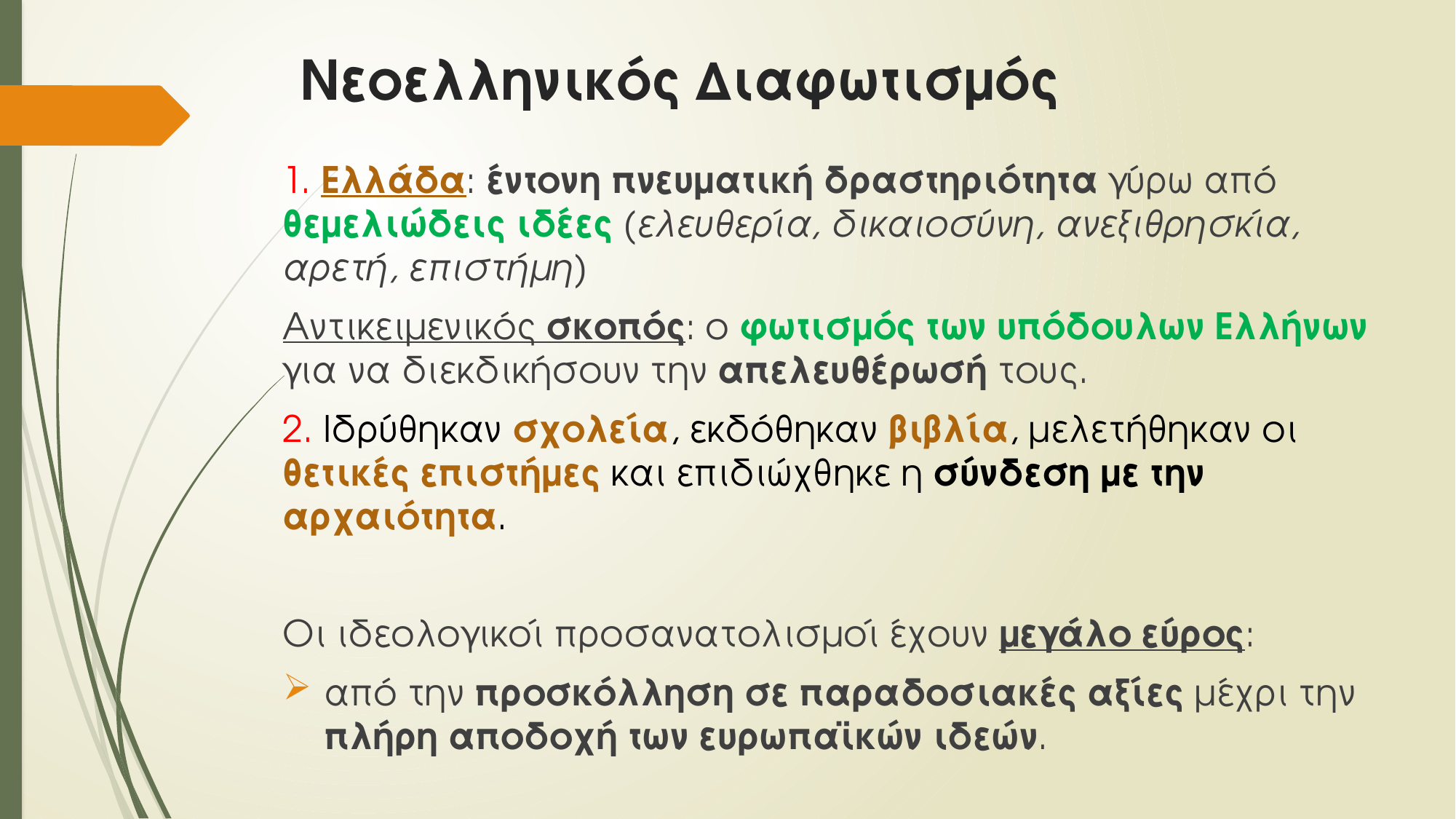

# Νεοελληνικός Διαφωτισμός
1. Ελλάδα: έντονη πνευματική δραστηριότητα γύρω από θεμελιώδεις ιδέες (ελευθερία, δικαιοσύνη, ανεξιθρησκία, αρετή, επιστήμη)
Αντικειμενικός σκοπός: ο φωτισμός των υπόδουλων Ελλήνων για να διεκδικήσουν την απελευθέρωσή τους.
2. Ιδρύθηκαν σχολεία, εκδόθηκαν βιβλία, μελετήθηκαν οι θετικές επιστήμες και επιδιώχθηκε η σύνδεση με την αρχαιότητα.

Οι ιδεολογικοί προσανατολισμοί έχουν μεγάλο εύρος:
από την προσκόλληση σε παραδοσιακές αξίες μέχρι την πλήρη αποδοχή των ευρωπαϊκών ιδεών.